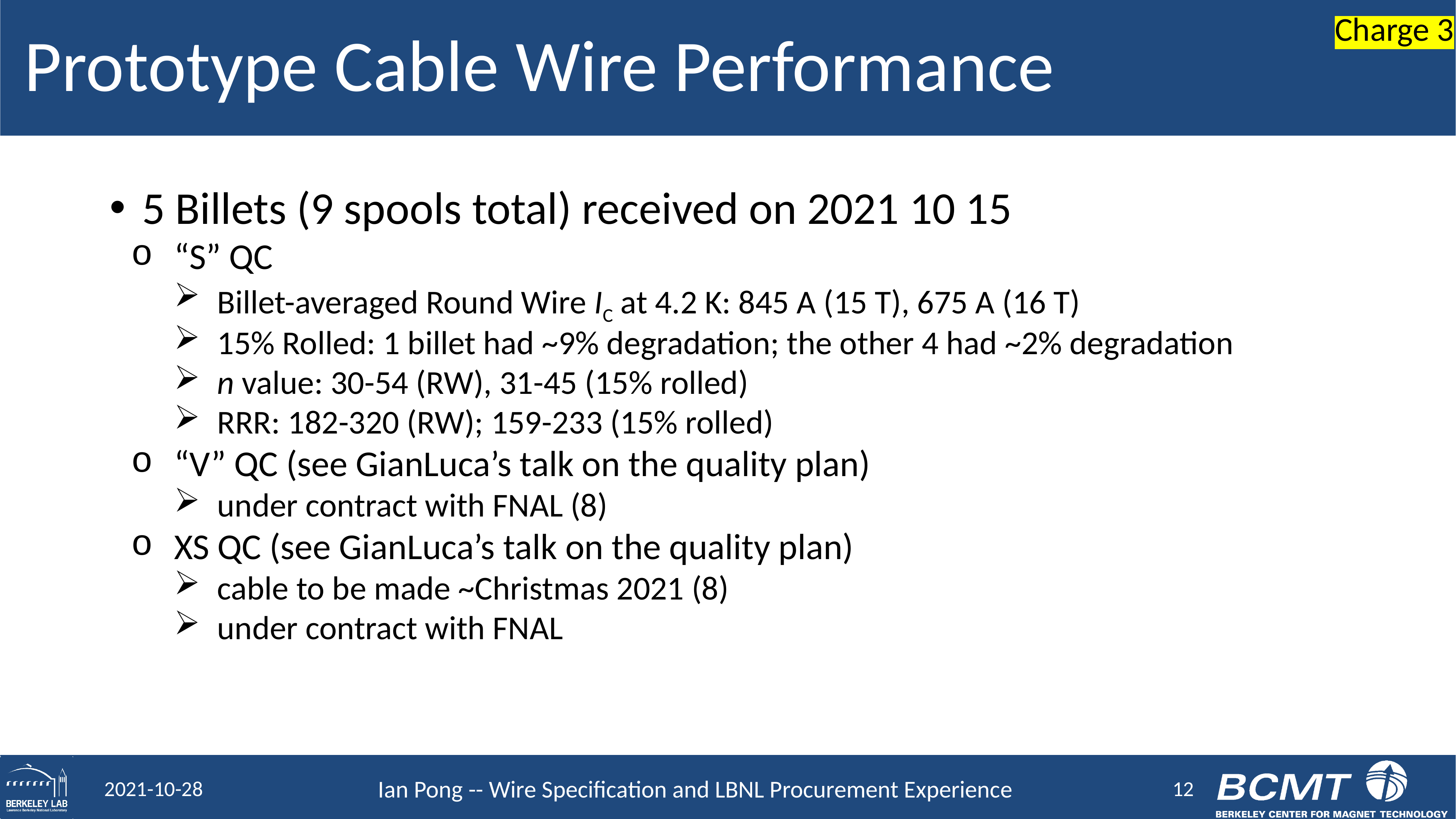

# Prototype Cable Wire Performance
Charge 3
5 Billets (9 spools total) received on 2021 10 15
“S” QC
Billet-averaged Round Wire IC at 4.2 K: 845 A (15 T), 675 A (16 T)
15% Rolled: 1 billet had ~9% degradation; the other 4 had ~2% degradation
n value: 30-54 (RW), 31-45 (15% rolled)
RRR: 182-320 (RW); 159-233 (15% rolled)
“V” QC (see GianLuca’s talk on the quality plan)
under contract with FNAL (8)
XS QC (see GianLuca’s talk on the quality plan)
cable to be made ~Christmas 2021 (8)
under contract with FNAL

12
2021-10-28
Ian Pong -- Wire Specification and LBNL Procurement Experience